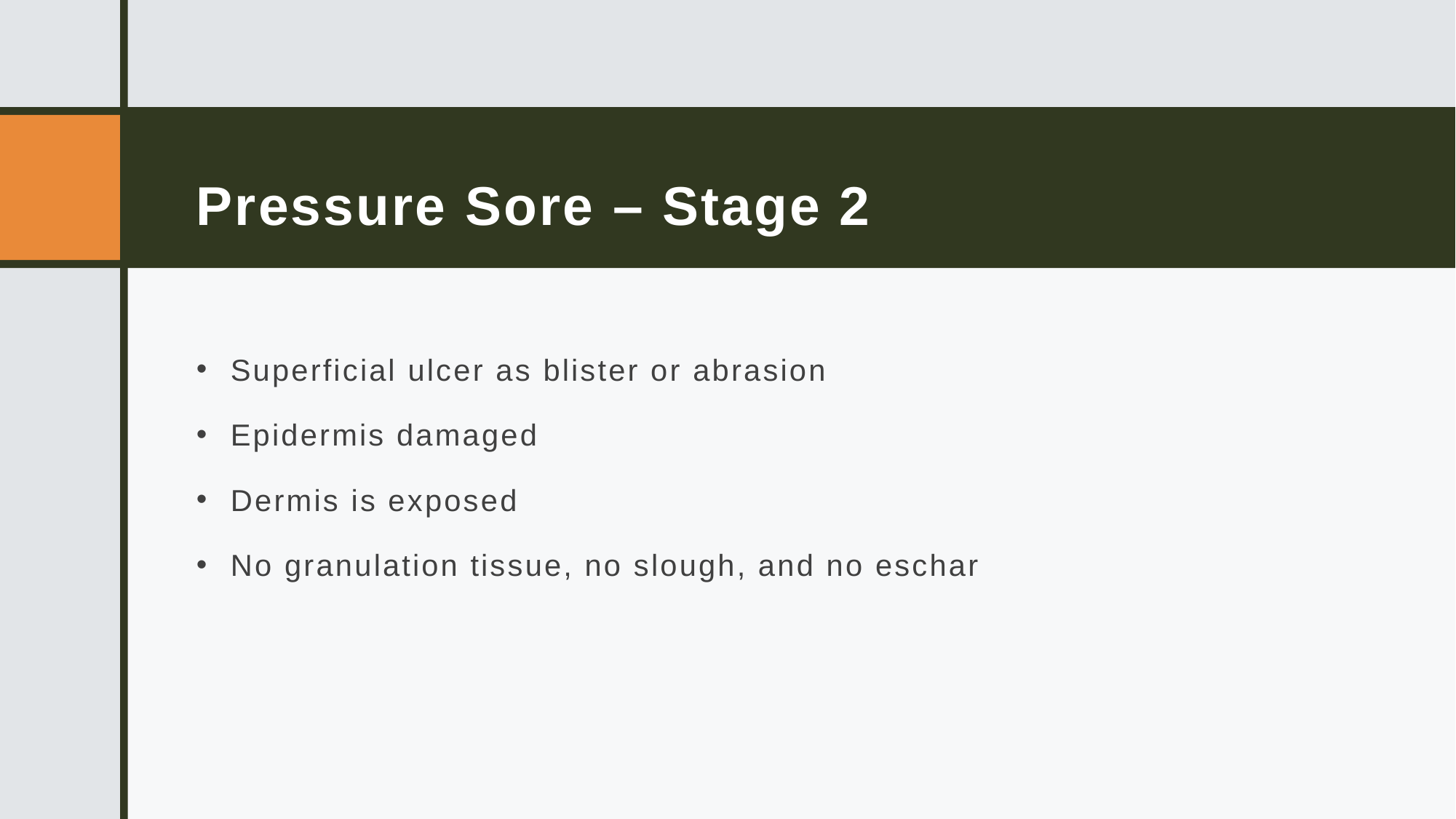

# Pressure Sore – Stage 2

Superficial ulcer as blister or abrasion
Epidermis damaged
Dermis is exposed
No granulation tissue, no slough, and no eschar